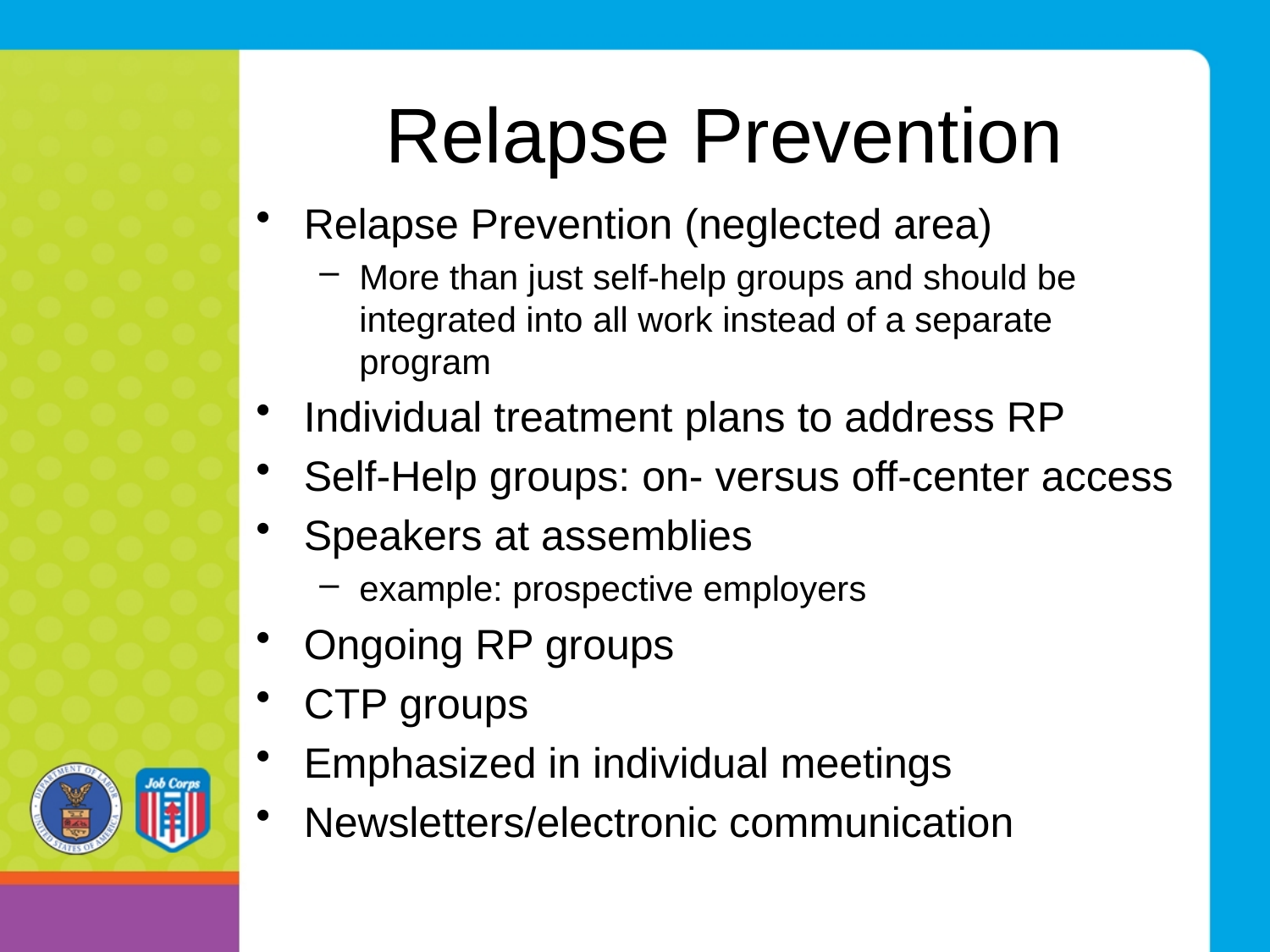

# Relapse Prevention
Relapse Prevention (neglected area)
More than just self-help groups and should be integrated into all work instead of a separate program
Individual treatment plans to address RP
Self-Help groups: on- versus off-center access
Speakers at assemblies
example: prospective employers
Ongoing RP groups
CTP groups
Emphasized in individual meetings
Newsletters/electronic communication